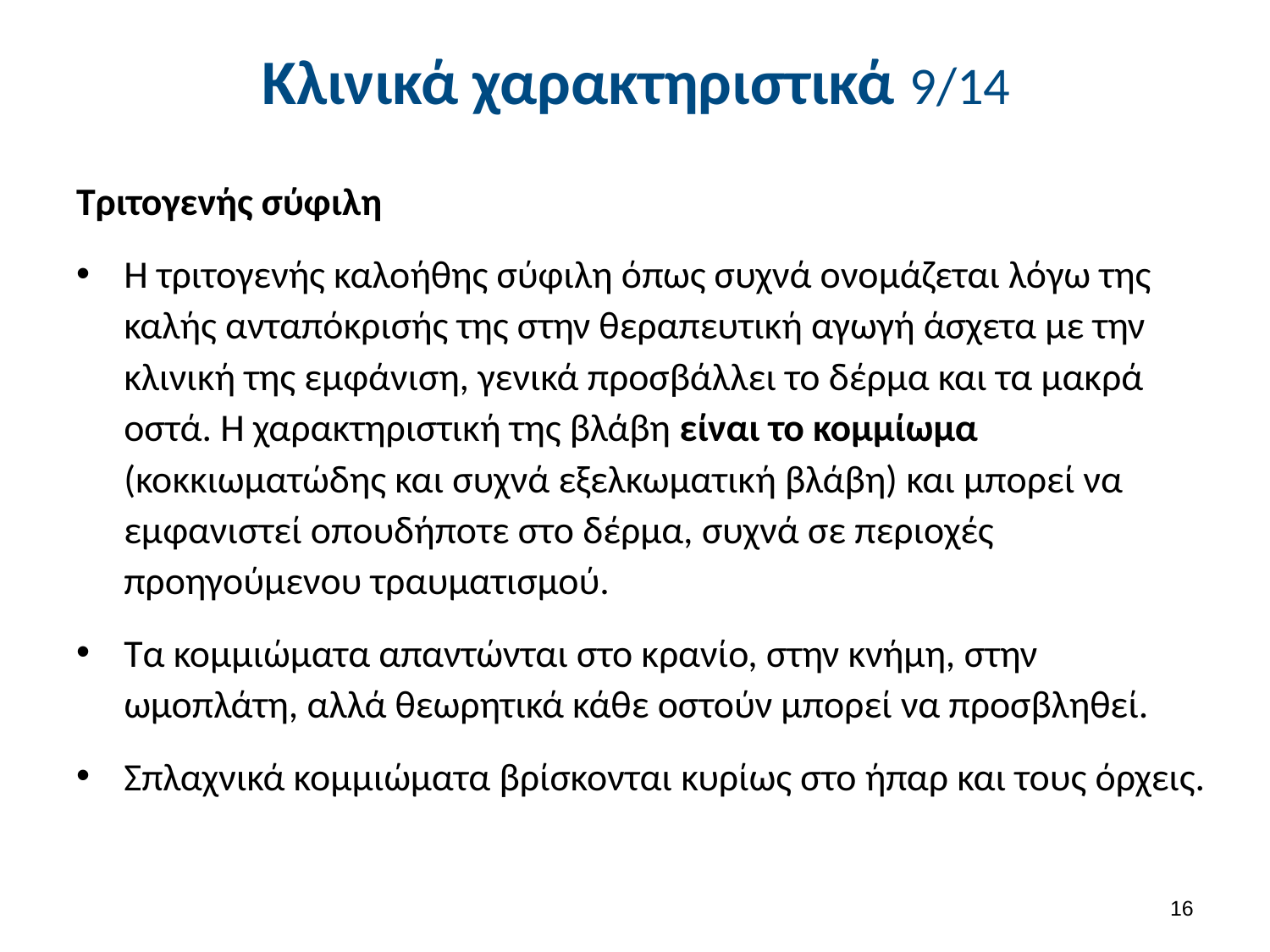

# Κλινικά χαρακτηριστικά 9/14
Τριτογενής σύφιλη
Η τριτογενής καλοήθης σύφιλη όπως συχνά ονομάζεται λόγω της καλής ανταπόκρισής της στην θεραπευτική αγωγή άσχετα με την κλινική της εμφάνιση, γενικά προσβάλλει το δέρμα και τα μακρά οστά. Η χαρακτηριστική της βλάβη είναι το κομμίωμα (κοκκιωματώδης και συχνά εξελκωματική βλάβη) και μπορεί να εμφανιστεί οπουδήποτε στο δέρμα, συχνά σε περιοχές προηγούμενου τραυματισμού.
Τα κομμιώματα απαντώνται στο κρανίο, στην κνήμη, στην ωμοπλάτη, αλλά θεωρητικά κάθε οστούν μπορεί να προσβληθεί.
Σπλαχνικά κομμιώματα βρίσκονται κυρίως στο ήπαρ και τους όρχεις.
16